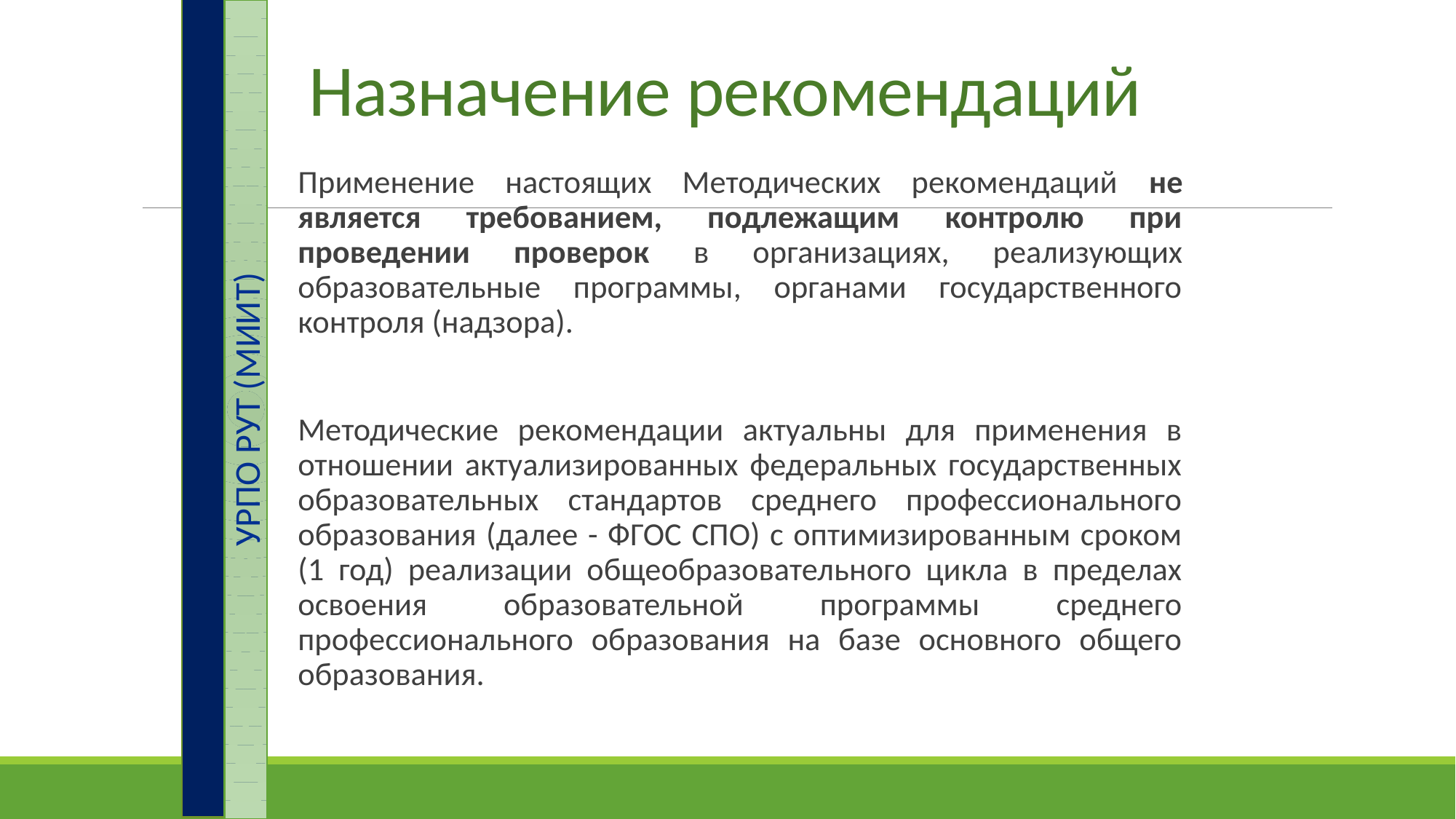

УРПО РУТ (МИИТ)

# Назначение рекомендаций
Применение настоящих Методических рекомендаций не является требованием, подлежащим контролю при проведении проверок в организациях, реализующих образовательные программы, органами государственного контроля (надзора).

Методические рекомендации актуальны для применения в отношении актуализированных федеральных государственных образовательных стандартов среднего профессионального образования (далее - ФГОС СПО) с оптимизированным сроком (1 год) реализации общеобразовательного цикла в пределах освоения образовательной программы среднего профессионального образования на базе основного общего образования.